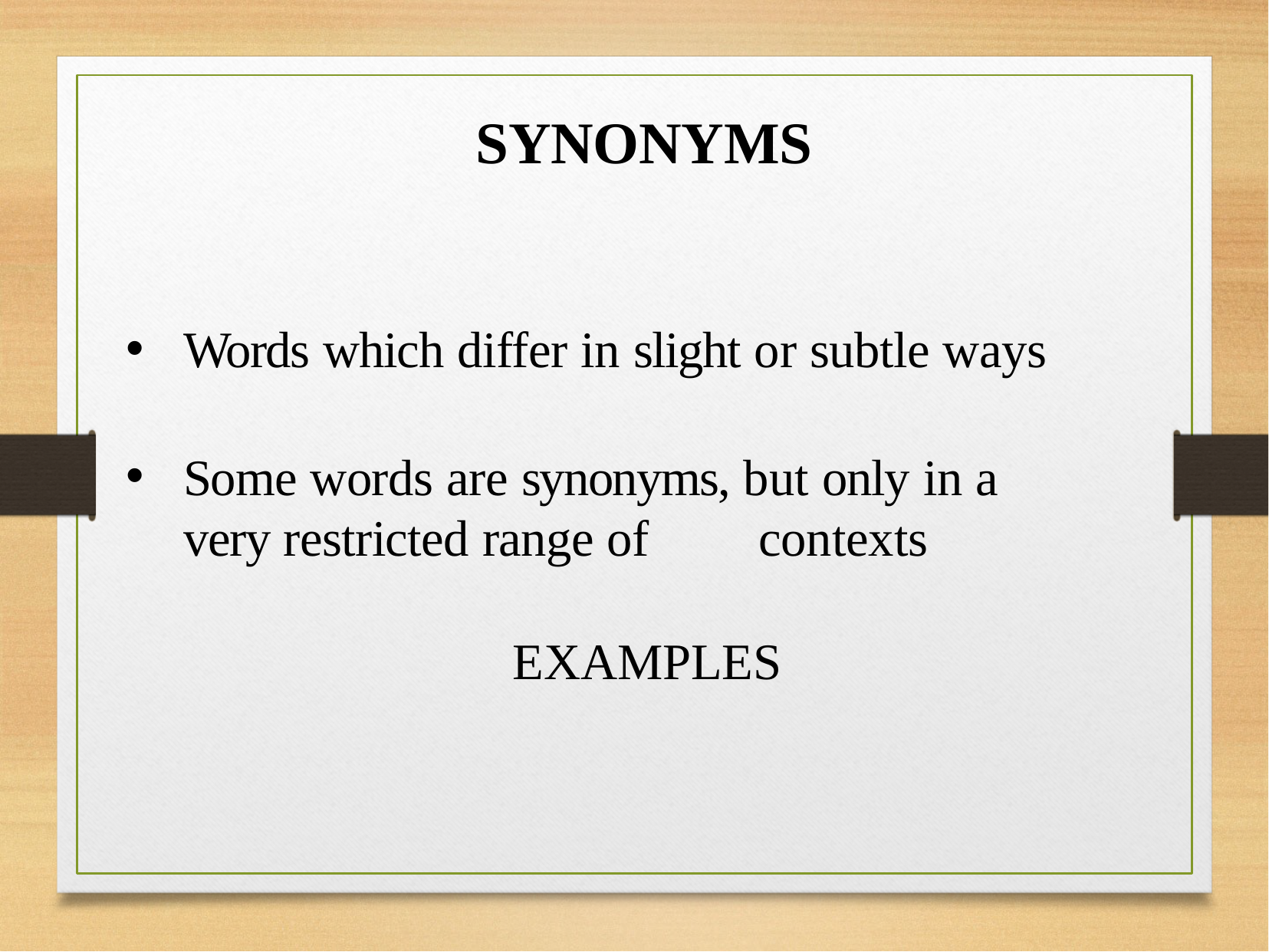

# SYNONYMS
Words which differ in slight or subtle ways

Some words are synonyms, but only in a very restricted range of	contexts

EXAMPLES